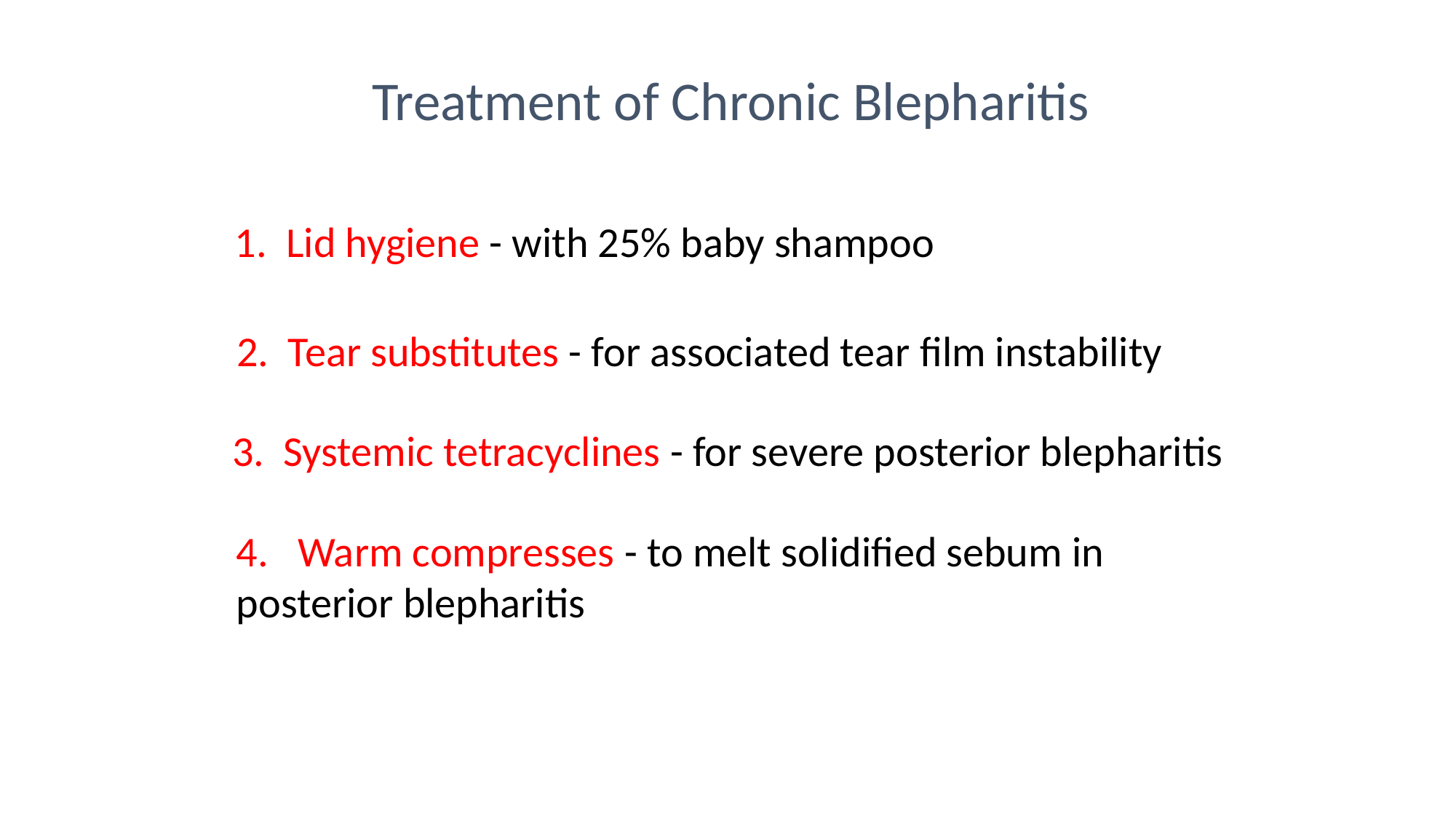

Treatment of Chronic Blepharitis
  1.  Lid hygiene - with 25% baby shampoo
2.  Tear substitutes - for associated tear film instability
3.  Systemic tetracyclines - for severe posterior blepharitis
Warm compresses - to melt solidified sebum in
posterior blepharitis